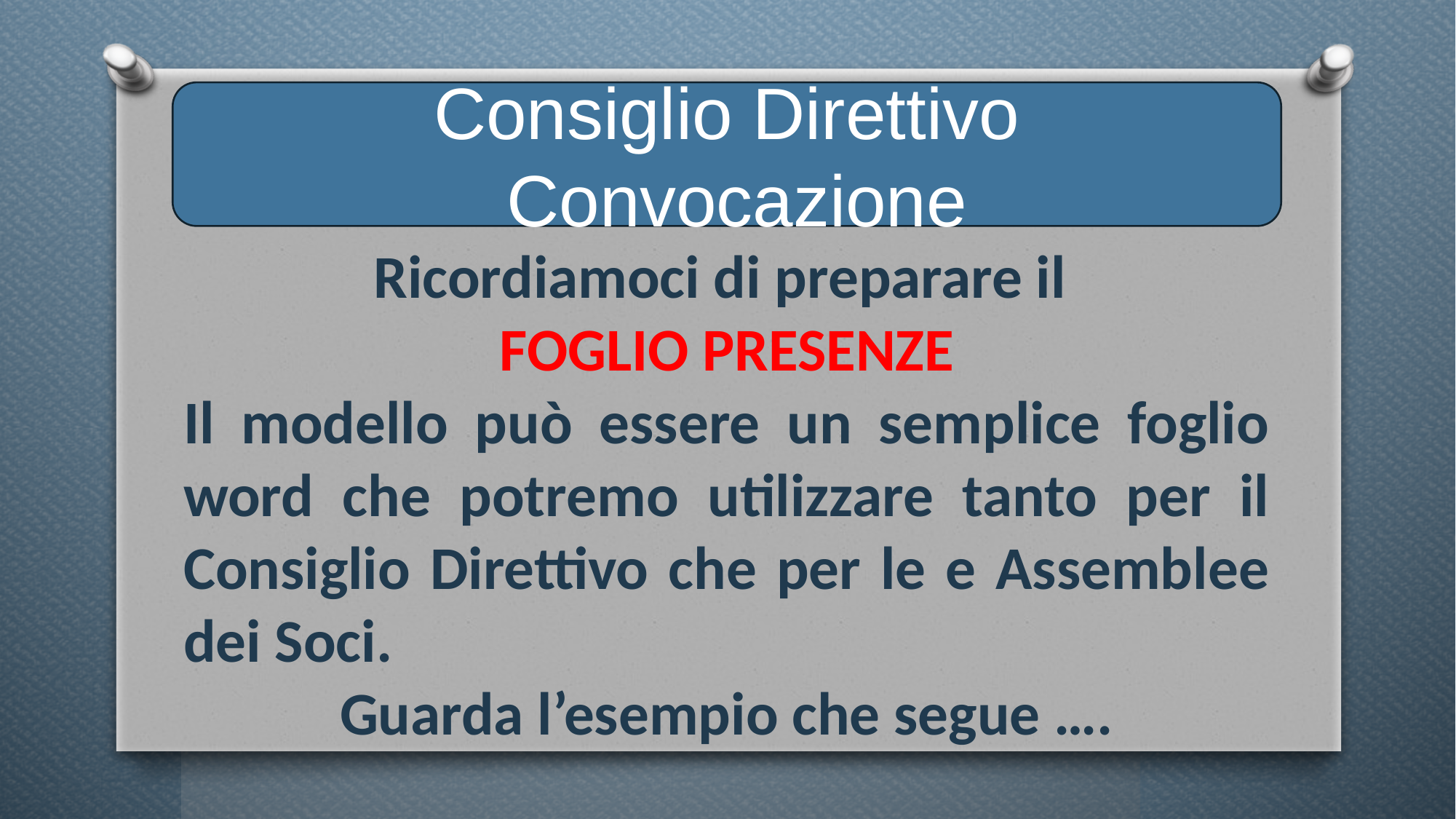

Consiglio Direttivo
 Convocazione
Ricordiamoci di preparare il
FOGLIO PRESENZE
Il modello può essere un semplice foglio word che potremo utilizzare tanto per il Consiglio Direttivo che per le e Assemblee dei Soci.
Guarda l’esempio che segue ….